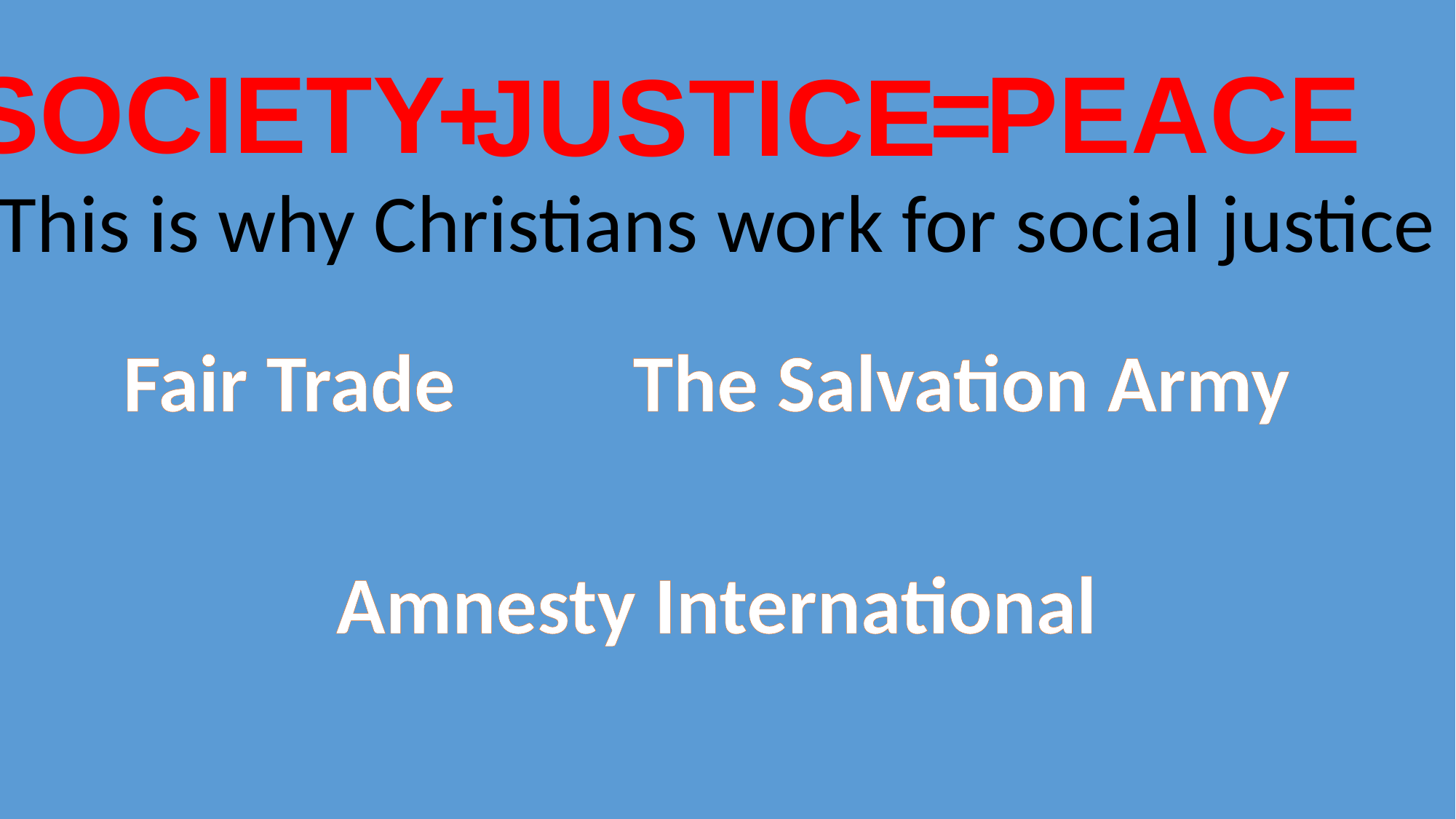

PEACE
=
+
SOCIETY
JUSTICE
This is why Christians work for social justice
Fair Trade
The Salvation Army
Amnesty International